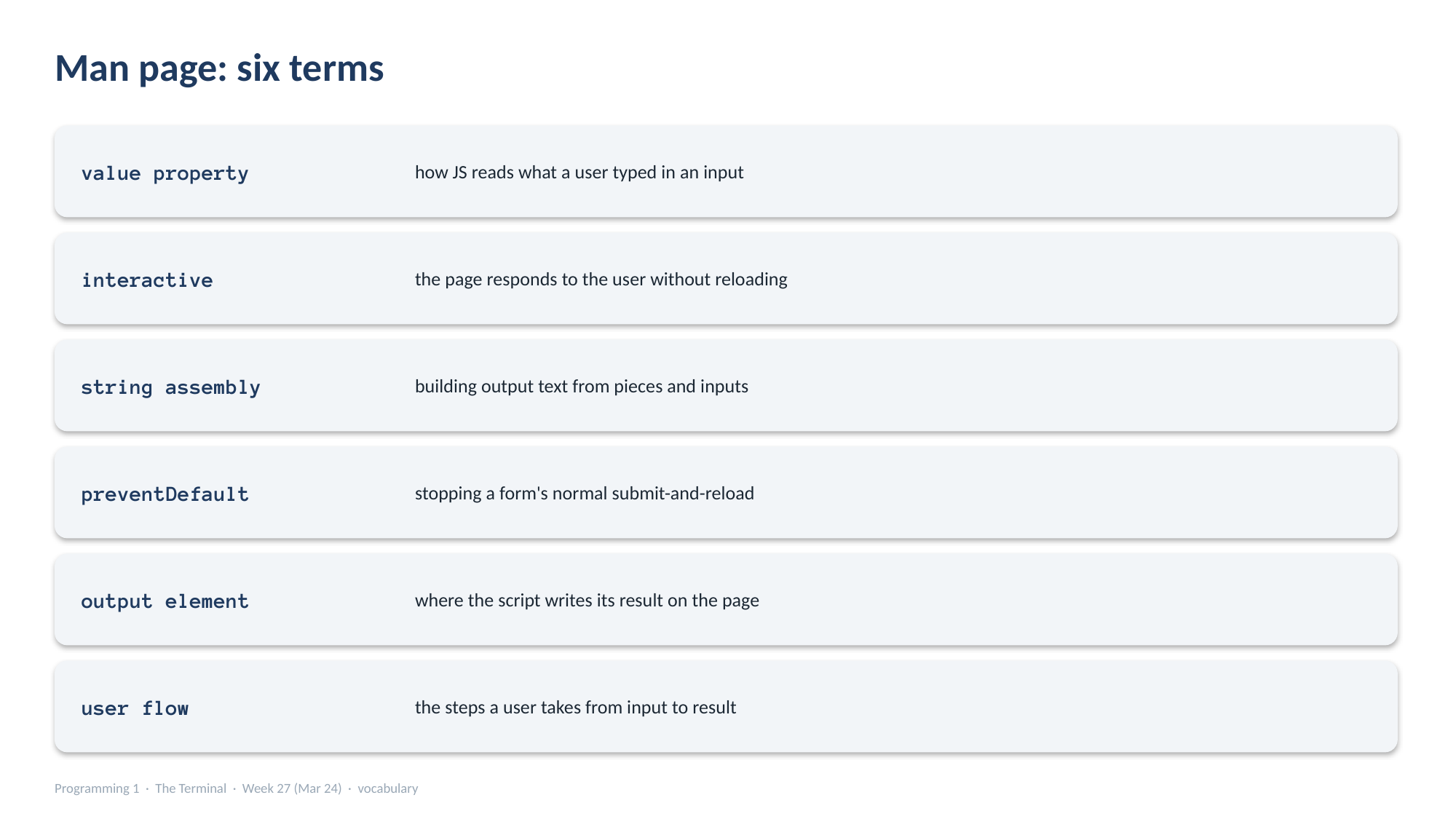

Man page: six terms

how JS reads what a user typed in an input
value property

the page responds to the user without reloading
interactive

building output text from pieces and inputs
string assembly

stopping a form's normal submit-and-reload
preventDefault

where the script writes its result on the page
output element

the steps a user takes from input to result
user flow
Programming 1  ·  The Terminal  ·  Week 27 (Mar 24)  ·  vocabulary